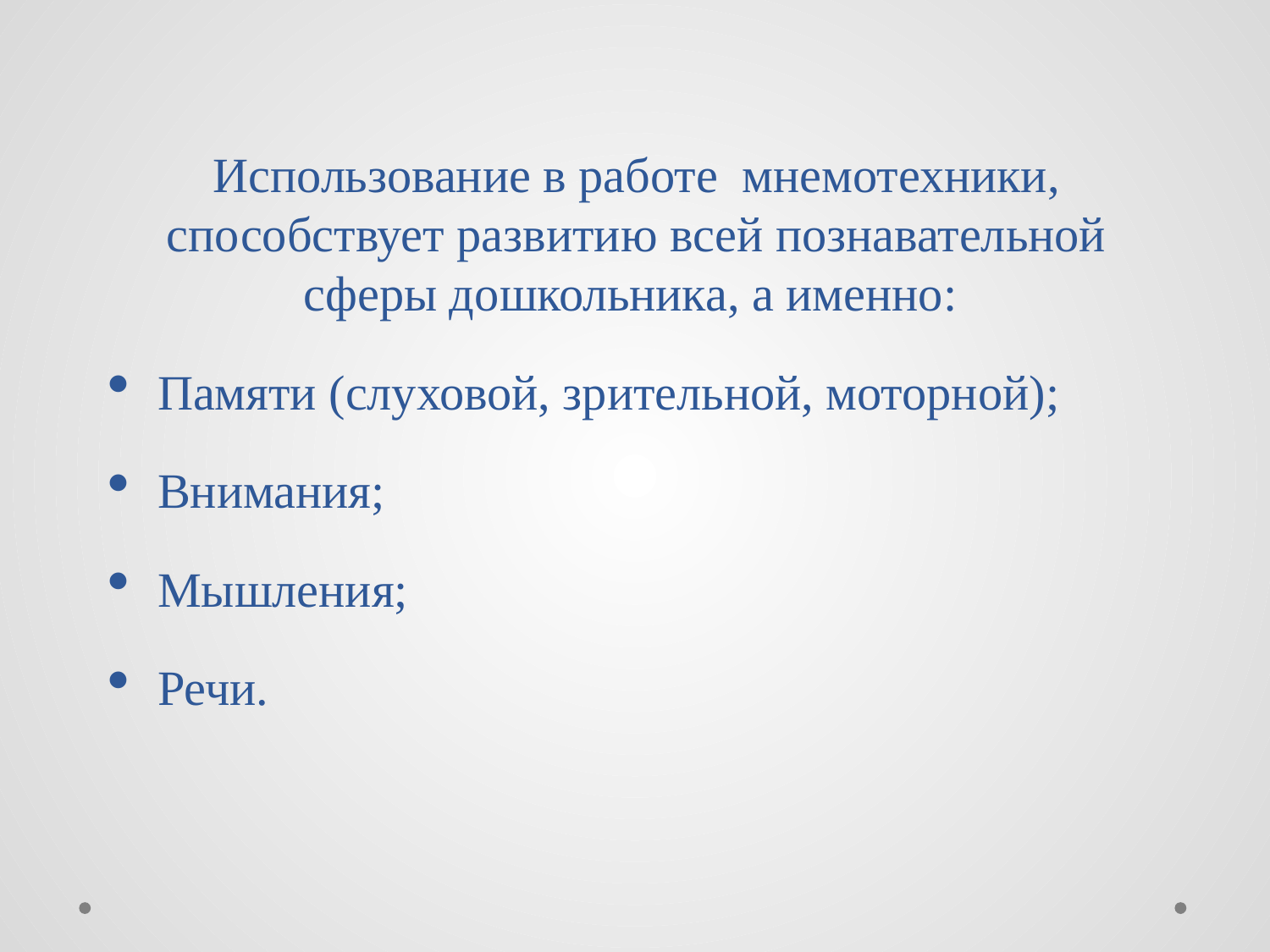

Использование в работе  мнемотехники, способствует развитию всей познавательной сферы дошкольника, а именно:
Памяти (слуховой, зрительной, моторной);
Внимания;
Мышления;
Речи.